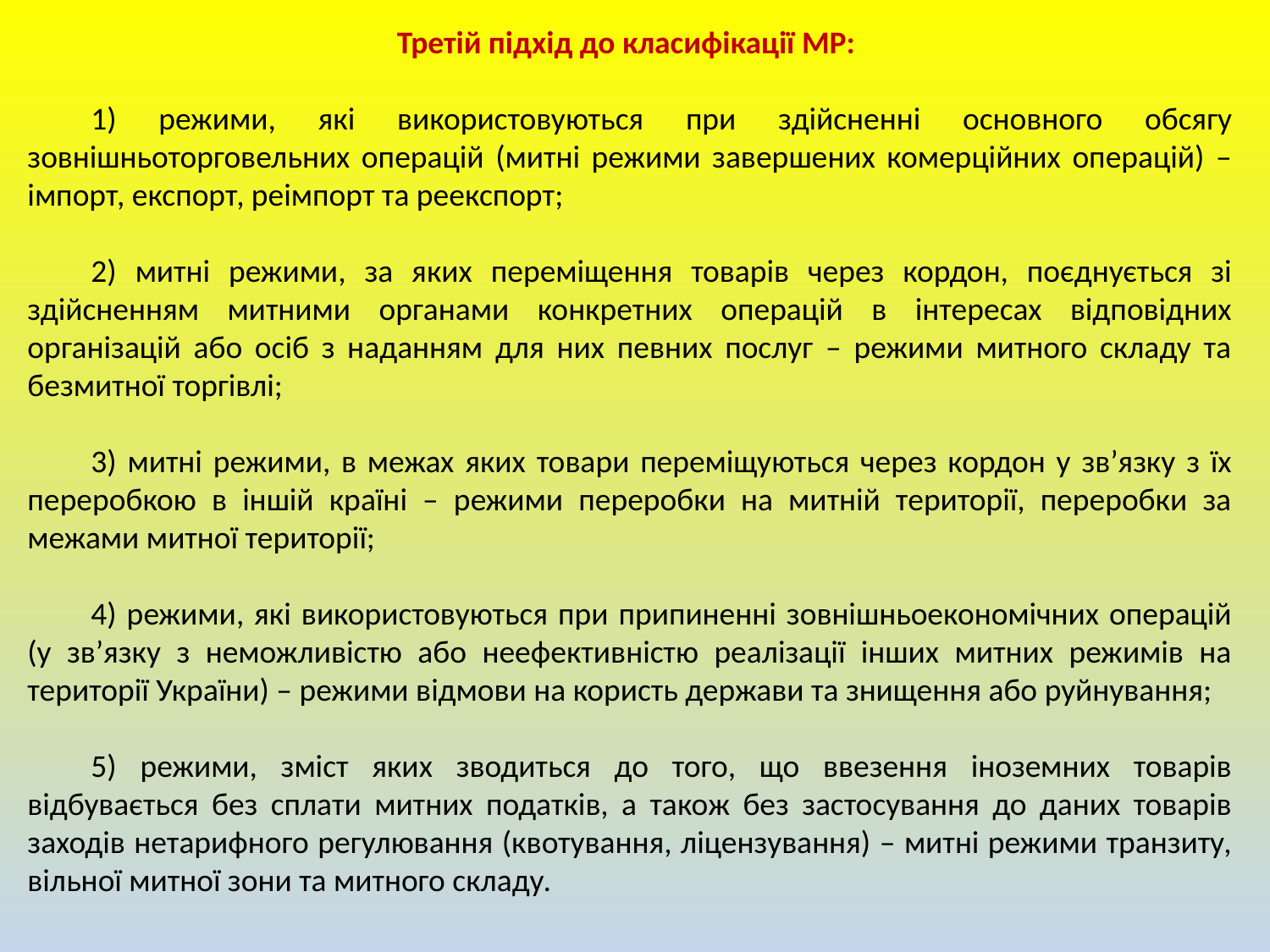

Третій підхід до класифікації МР:

1) режими, які використовуються при здійсненні основного обсягу зовнішньоторговельних операцій (митні режими завершених комерційних операцій) – імпорт, експорт, реімпорт та реекспорт;

2) митні режими, за яких переміщення товарів через кордон, поєднується зі здійсненням митними органами конкретних операцій в інтересах відповідних організацій або осіб з наданням для них певних послуг – режими митного складу та безмитної торгівлі;

3) митні режими, в межах яких товари переміщуються через кордон у зв’язку з їх переробкою в іншій країні – режими переробки на митній території, переробки за межами митної території;

4) режими, які використовуються при припиненні зовнішньоекономічних операцій (у зв’язку з неможливістю або неефективністю реалізації інших митних режимів на території України) – режими відмови на користь держави та знищення або руйнування;

5) режими, зміст яких зводиться до того, що ввезення іноземних товарів відбувається без сплати митних податків, а також без застосування до даних товарів заходів нетарифного регулювання (квотування, ліцензування) – митні режими транзиту, вільної митної зони та митного складу.